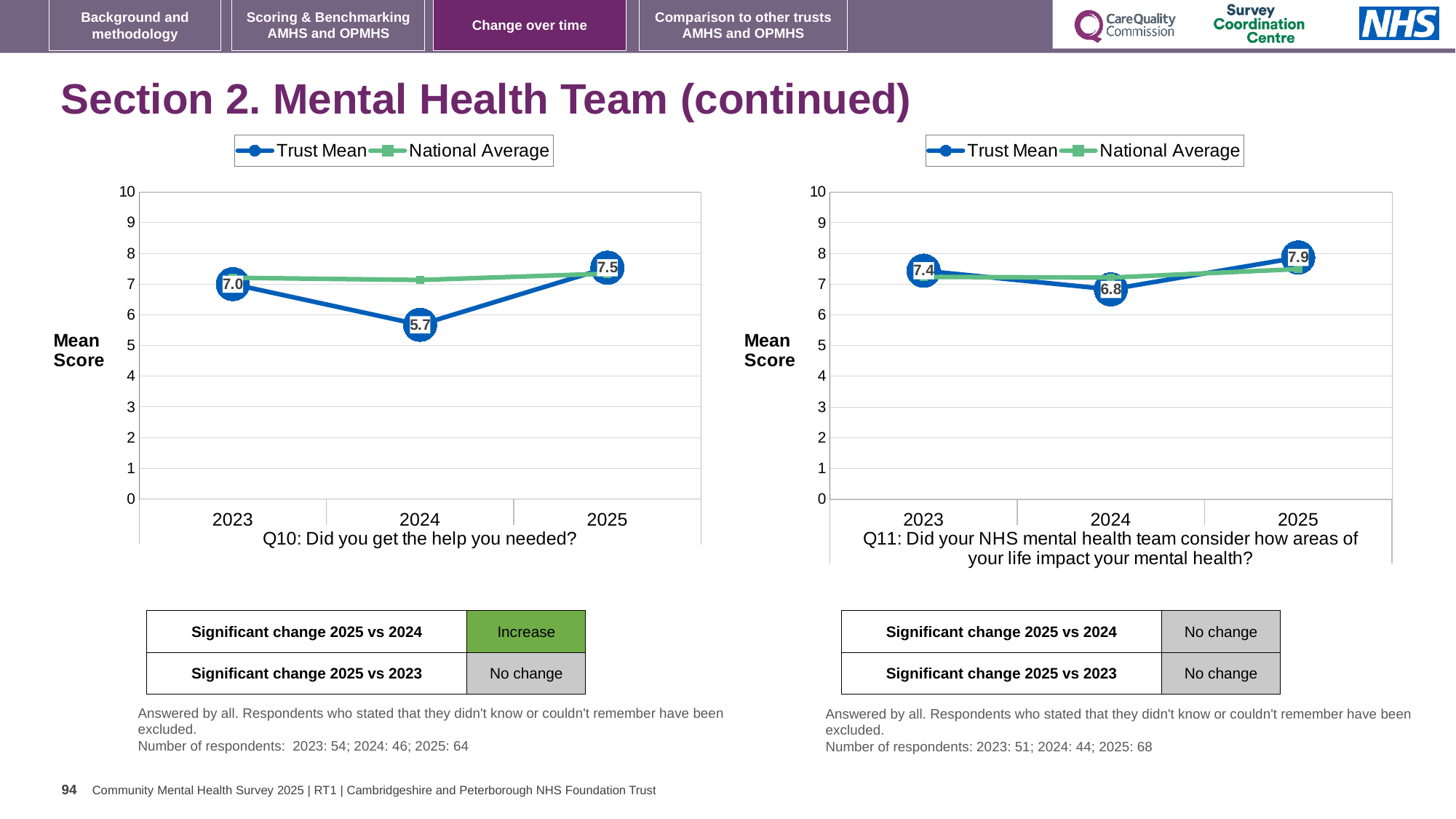

# Section 2. Mental Health Team (continued)

### Chart

| Category | Trust Mean | National Average |
|---|---|---|
| 2023 | 7.439046081582094 | 7.236260429583231 |
| 2024 | 6.831577625681933 | 7.213851569380883 |
| 2025 | 7.869616683907734 | 7.492291984015789 |

### Chart

| Category | Trust Mean | National Average |
|---|---|---|
| 2023 | 6.999446107019653 | 7.20603555757856 |
| 2024 | 5.674828215523683 | 7.134950740514469 |
| 2025 | 7.534311555496778 | 7.341429503873022 |
| Significant change 2025 vs 2024 | Increase |
| --- | --- |
| Significant change 2025 vs 2023 | No change |
| Significant change 2025 vs 2024 | No change |
| --- | --- |
| Significant change 2025 vs 2023 | No change |
Answered by all. Respondents who stated that they didn't know or couldn't remember have been excluded.
Number of respondents:  2023: 54; 2024: 46; 2025: 64
Answered by all. Respondents who stated that they didn't know or couldn't remember have been excluded.
Number of respondents: 2023: 51; 2024: 44; 2025: 68
94